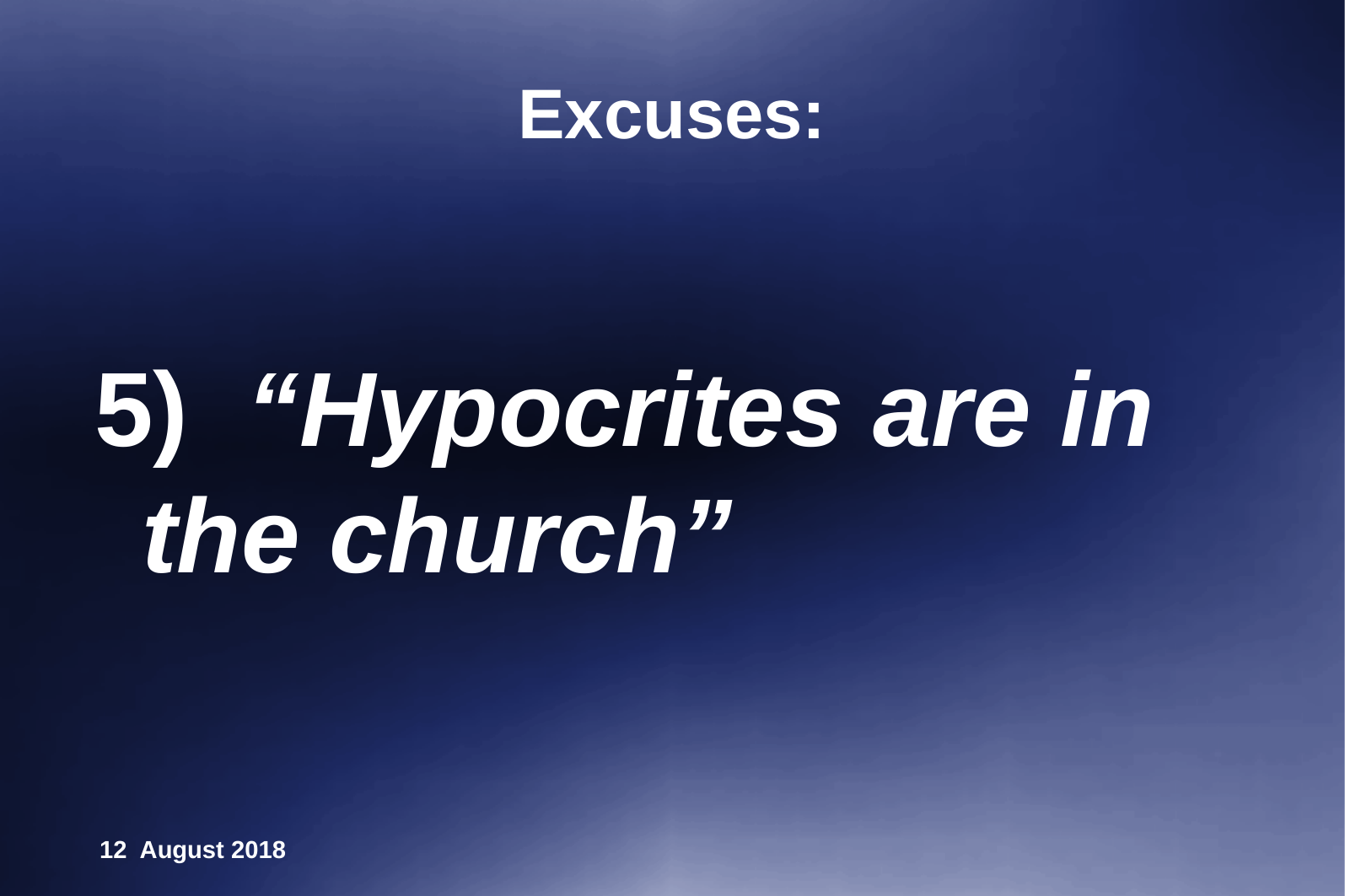

Excuses:
5)  “Hypocrites are in the church”
12  August 2018